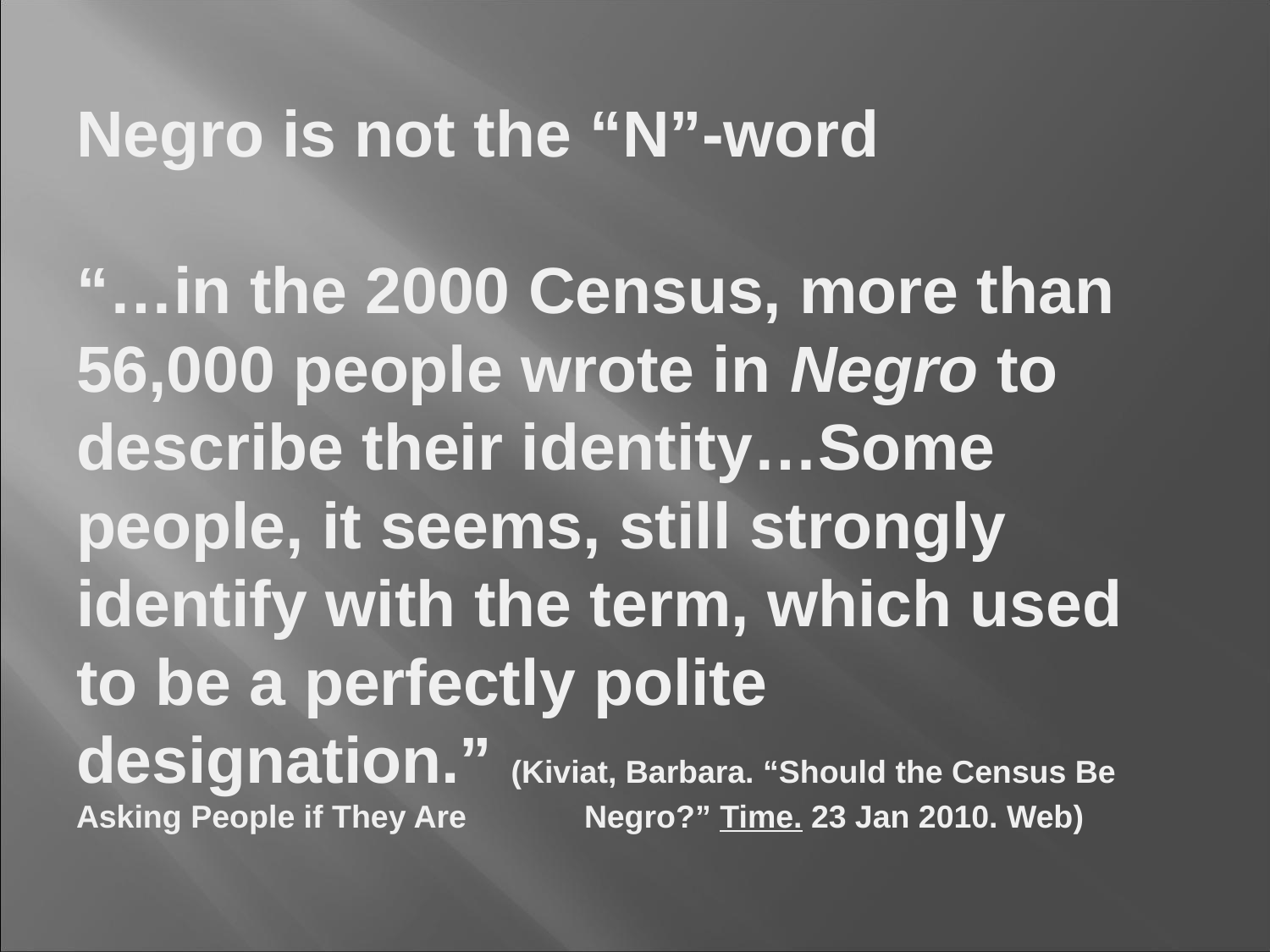

# Negro is not the “N”-word “…in the 2000 Census, more than 56,000 people wrote in Negro to describe their identity…Some people, it seems, still strongly identify with the term, which used to be a perfectly polite designation.” (Kiviat, Barbara. “Should the Census Be Asking People if They Are 	Negro?” Time. 23 Jan 2010. Web)